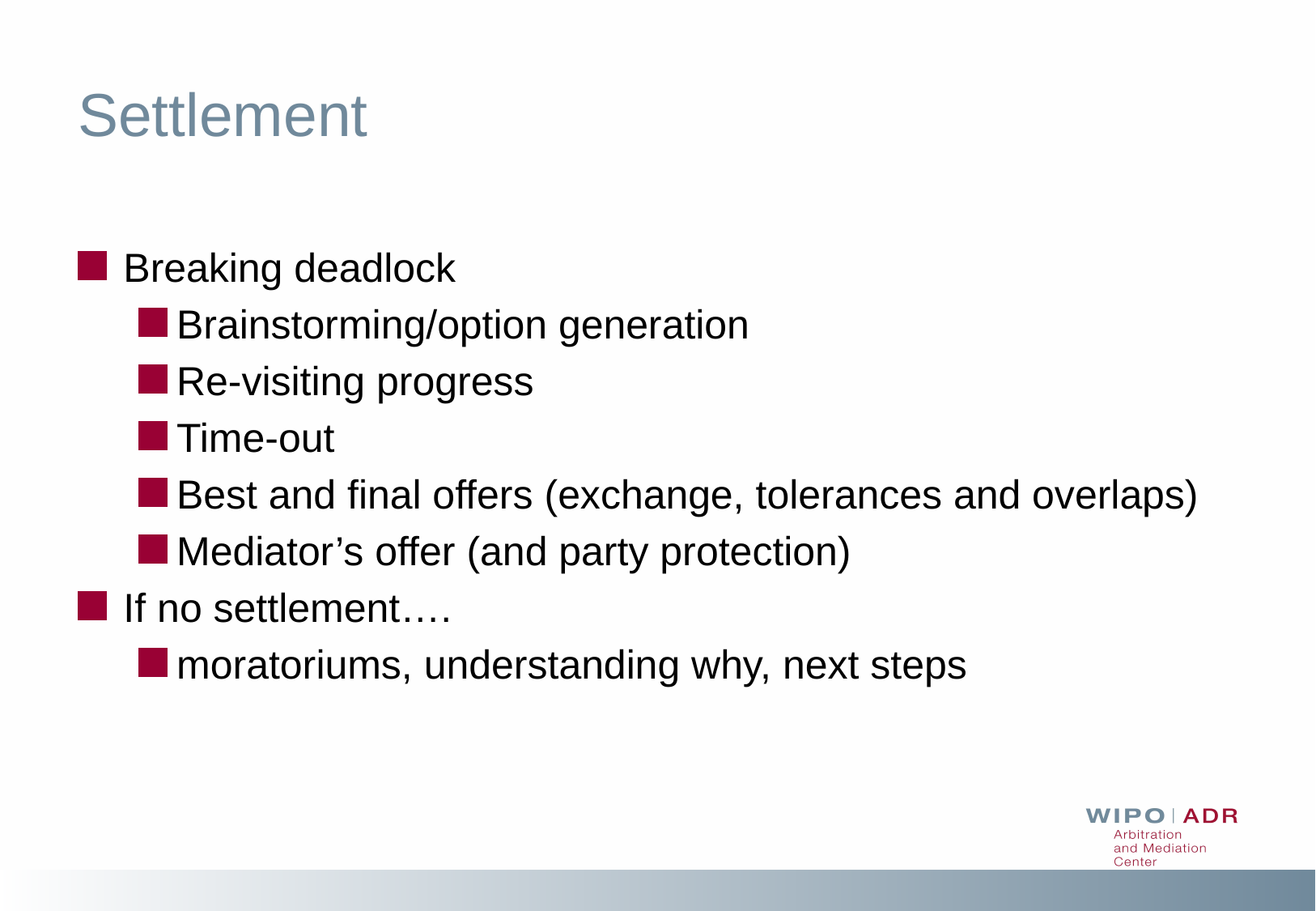

# Settlement
Breaking deadlock
Brainstorming/option generation
Re-visiting progress
Time-out
Best and final offers (exchange, tolerances and overlaps)
Mediator’s offer (and party protection)
If no settlement….
moratoriums, understanding why, next steps